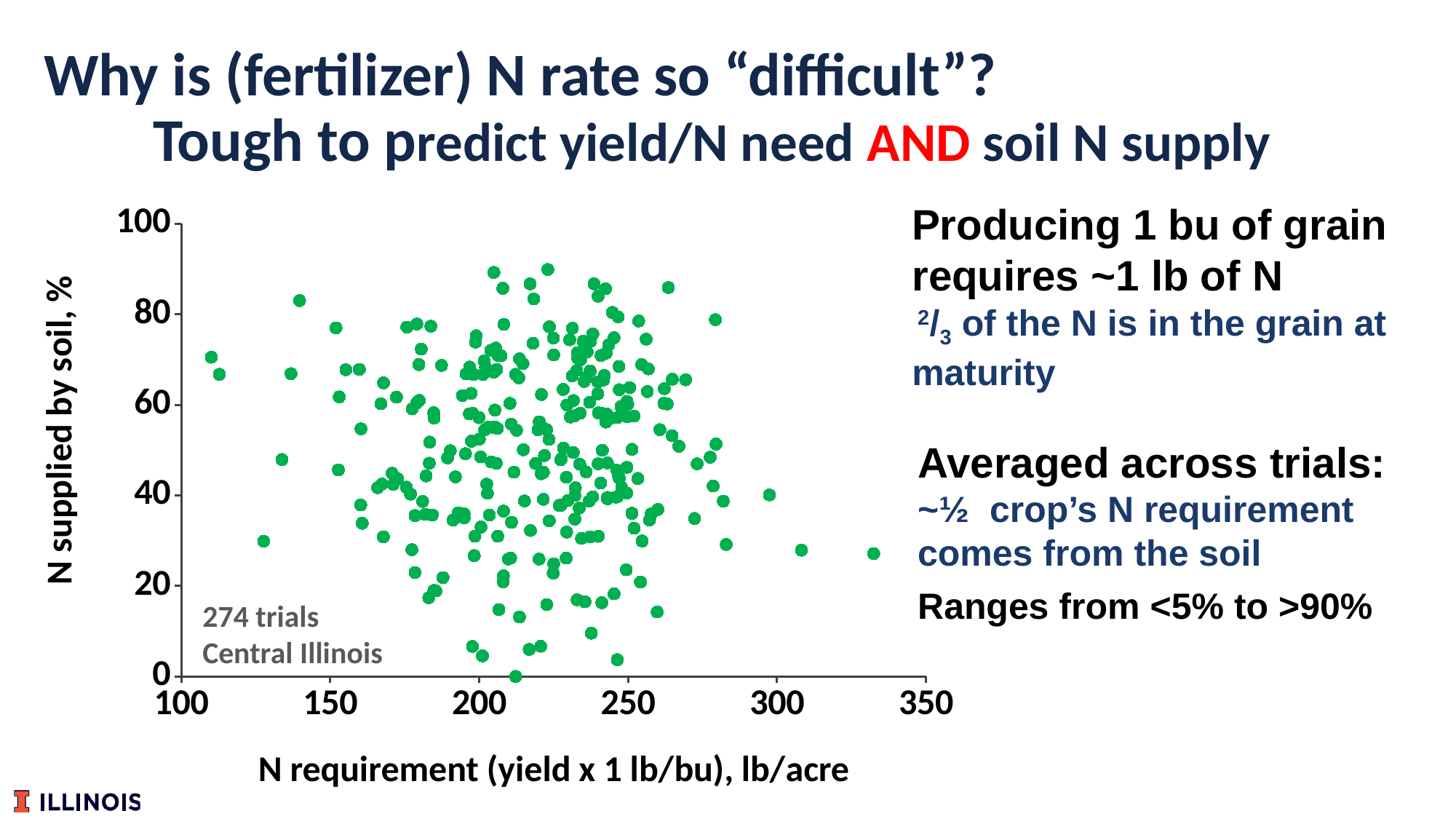

# Why is (fertilizer) N rate so “difficult”? Tough to predict yield/N need AND soil N supply

### Chart

| Category |  |
|---|---|
Producing 1 bu of grain requires ~1 lb of N
 2/3 of the N is in the grain at maturity
Averaged across trials:
~½  crop’s N requirement
comes from the soil
Ranges from <5% to >90%
274 trials
Central Illinois